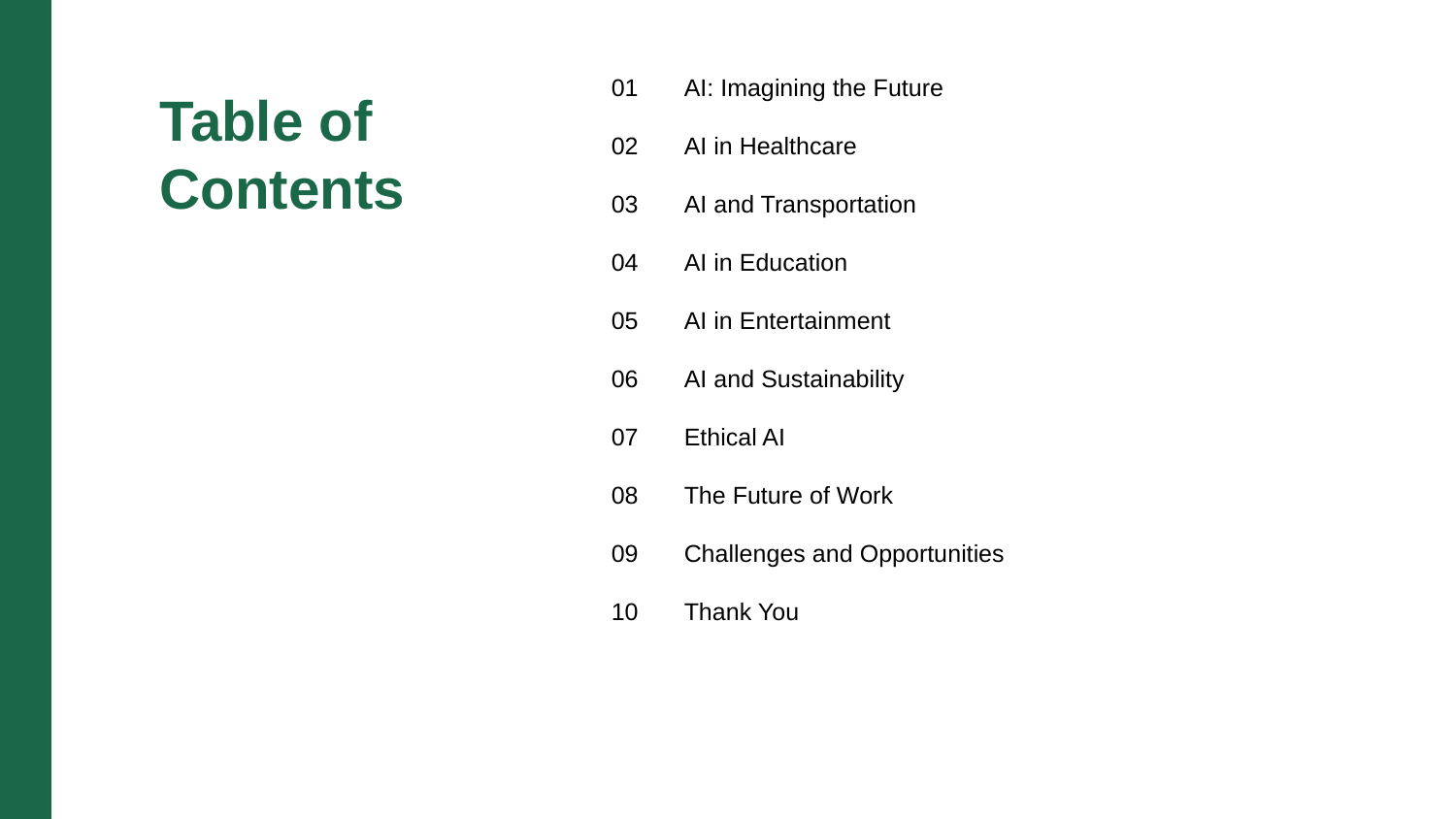

01
AI: Imagining the Future
Table of Contents
02
AI in Healthcare
03
AI and Transportation
04
AI in Education
05
AI in Entertainment
06
AI and Sustainability
07
Ethical AI
08
The Future of Work
09
Challenges and Opportunities
10
Thank You